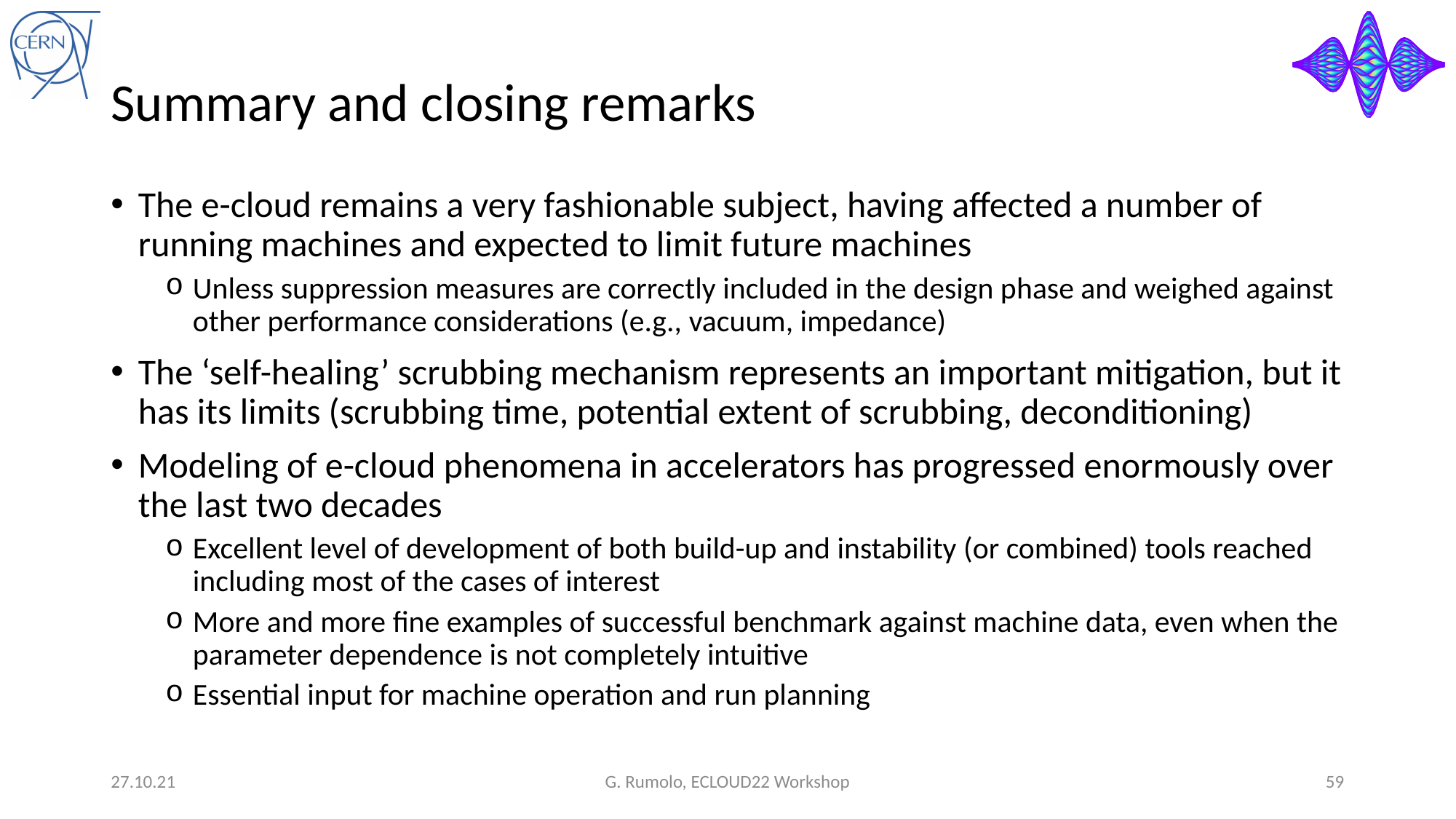

# Summary and closing remarks
The e-cloud remains a very fashionable subject, having affected a number of running machines and expected to limit future machines
Unless suppression measures are correctly included in the design phase and weighed against other performance considerations (e.g., vacuum, impedance)
The ‘self-healing’ scrubbing mechanism represents an important mitigation, but it has its limits (scrubbing time, potential extent of scrubbing, deconditioning)
Modeling of e-cloud phenomena in accelerators has progressed enormously over the last two decades
Excellent level of development of both build-up and instability (or combined) tools reached including most of the cases of interest
More and more fine examples of successful benchmark against machine data, even when the parameter dependence is not completely intuitive
Essential input for machine operation and run planning
27.10.21
G. Rumolo, ECLOUD22 Workshop
59